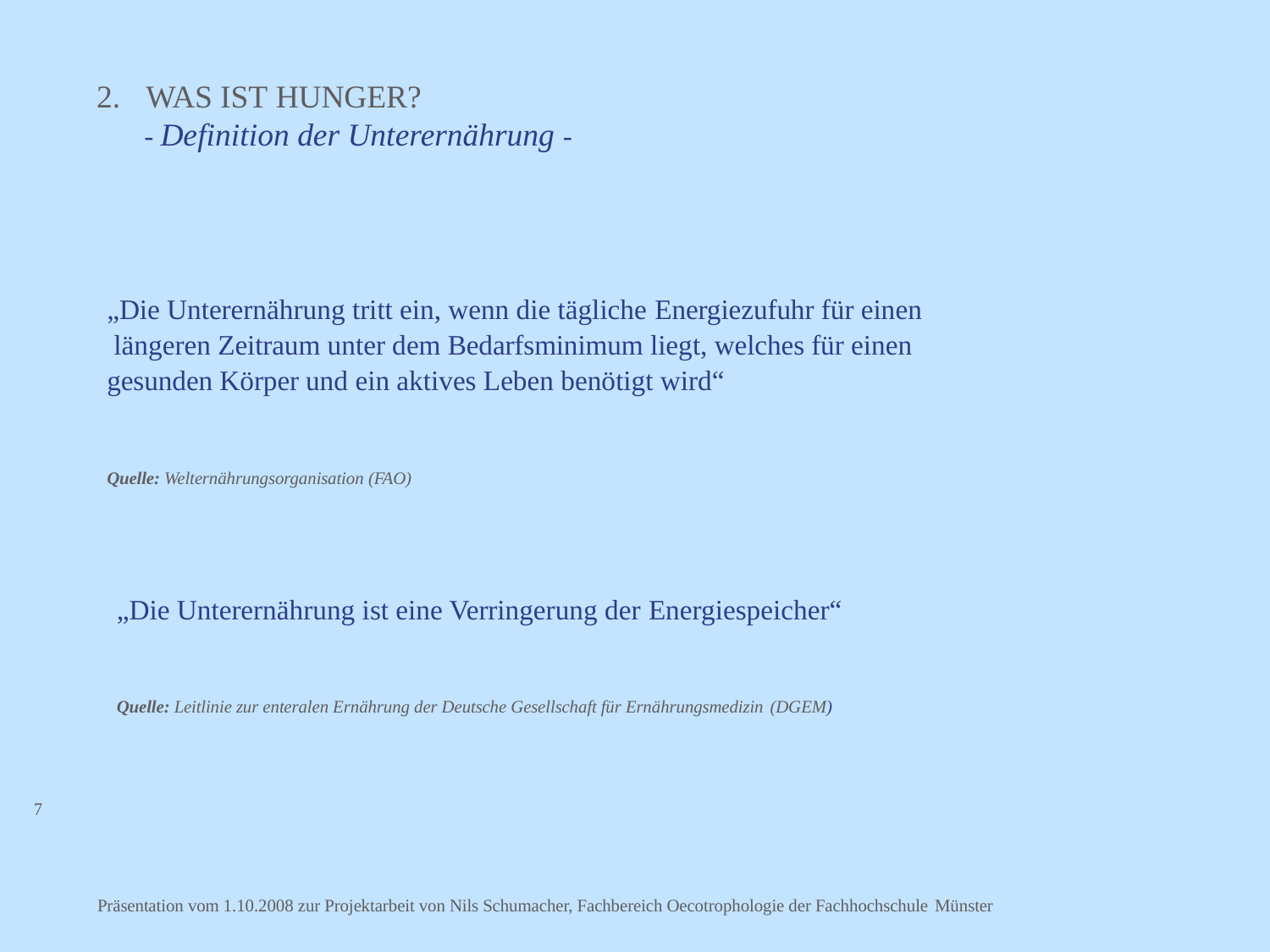

# 2.	WAS IST HUNGER?
- Definition der Unterernährung -
„Die Unterernährung tritt ein, wenn die tägliche Energiezufuhr für einen  längeren Zeitraum unter dem Bedarfsminimum liegt, welches für einen  gesunden Körper und ein aktives Leben benötigt wird“
Quelle: Welternährungsorganisation (FAO)
„Die Unterernährung ist eine Verringerung der Energiespeicher“
Quelle: Leitlinie zur enteralen Ernährung der Deutsche Gesellschaft für Ernährungsmedizin (DGEM)
7
Präsentation vom 1.10.2008 zur Projektarbeit von Nils Schumacher, Fachbereich Oecotrophologie der Fachhochschule Münster